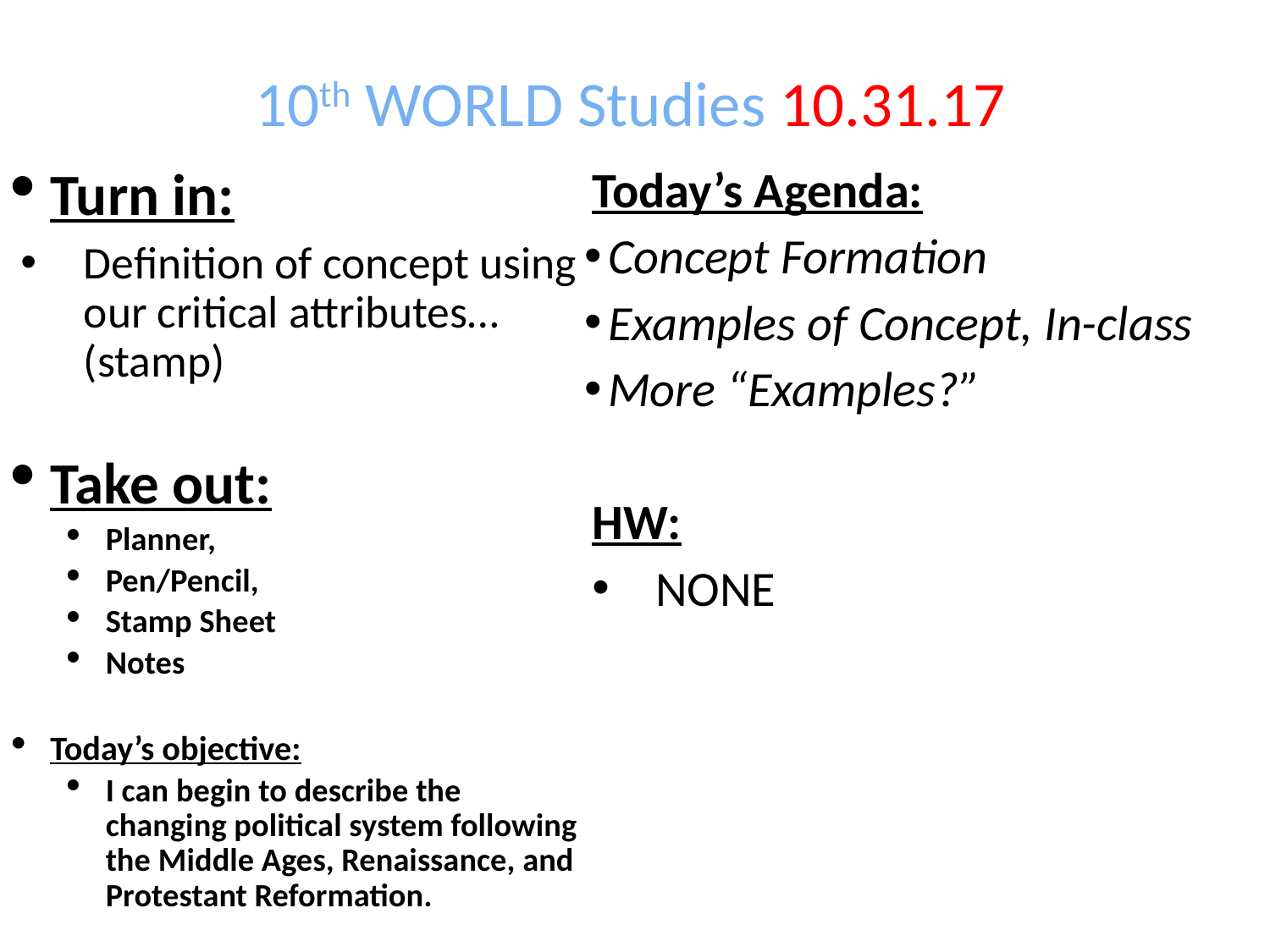

10th WORLD Studies 10.31.17
Turn in:
Definition of concept using our critical attributes…(stamp)

Take out:
Planner,
Pen/Pencil,
Stamp Sheet
Notes

Today’s objective:
I can begin to describe the changing political system following the Middle Ages, Renaissance, and Protestant Reformation.

Today’s Agenda:
Concept Formation
Examples of Concept, In-class
More “Examples?”

HW:
NONE